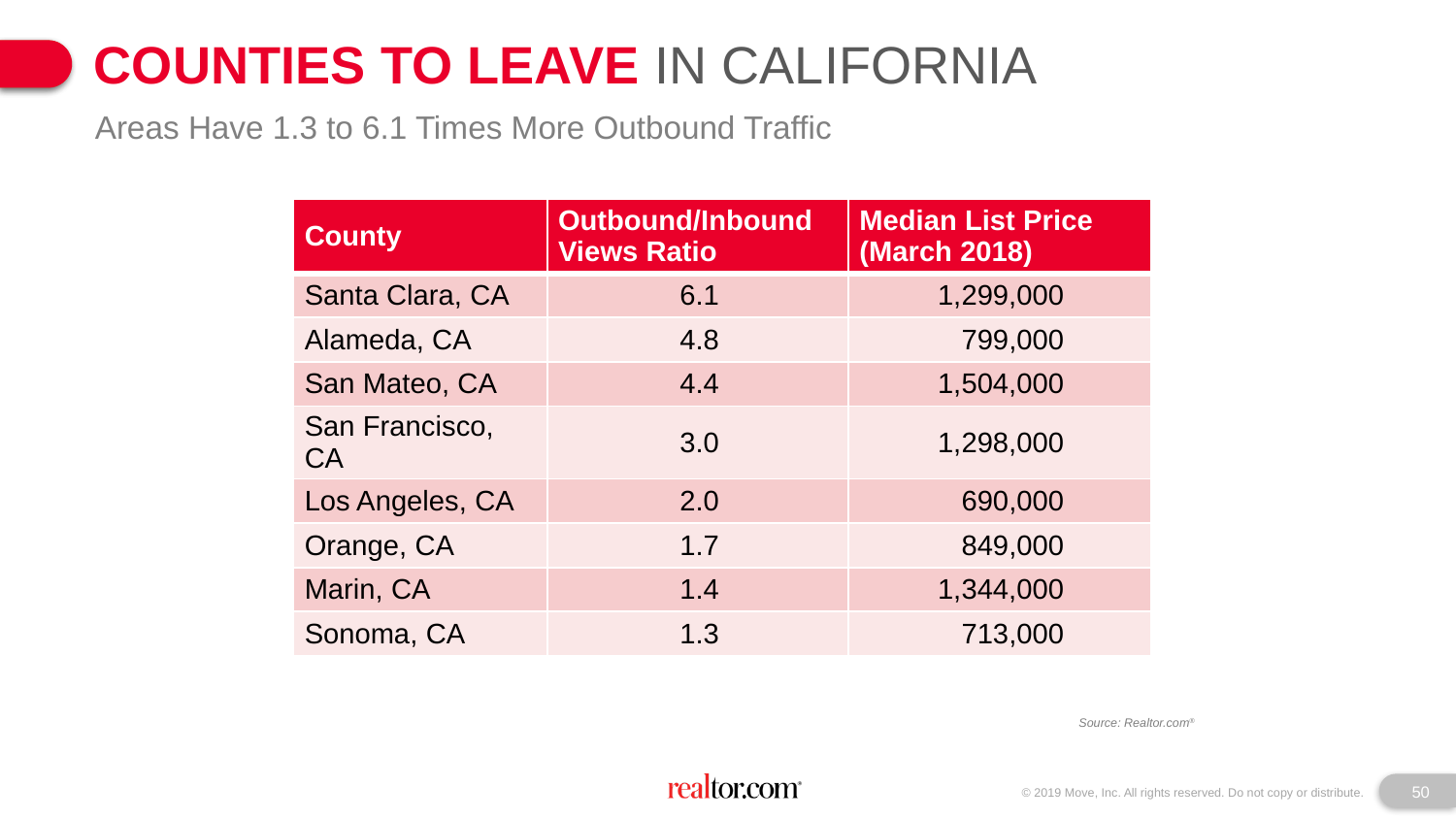

Counties to leave in California
Areas Have 1.3 to 6.1 Times More Outbound Traffic
| County | Outbound/Inbound Views Ratio | Median List Price (March 2018) |
| --- | --- | --- |
| Santa Clara, CA | 6.1 | 1,299,000 |
| Alameda, CA | 4.8 | 799,000 |
| San Mateo, CA | 4.4 | 1,504,000 |
| San Francisco, CA | 3.0 | 1,298,000 |
| Los Angeles, CA | 2.0 | 690,000 |
| Orange, CA | 1.7 | 849,000 |
| Marin, CA | 1.4 | 1,344,000 |
| Sonoma, CA | 1.3 | 713,000 |
Source: Realtor.com®
50